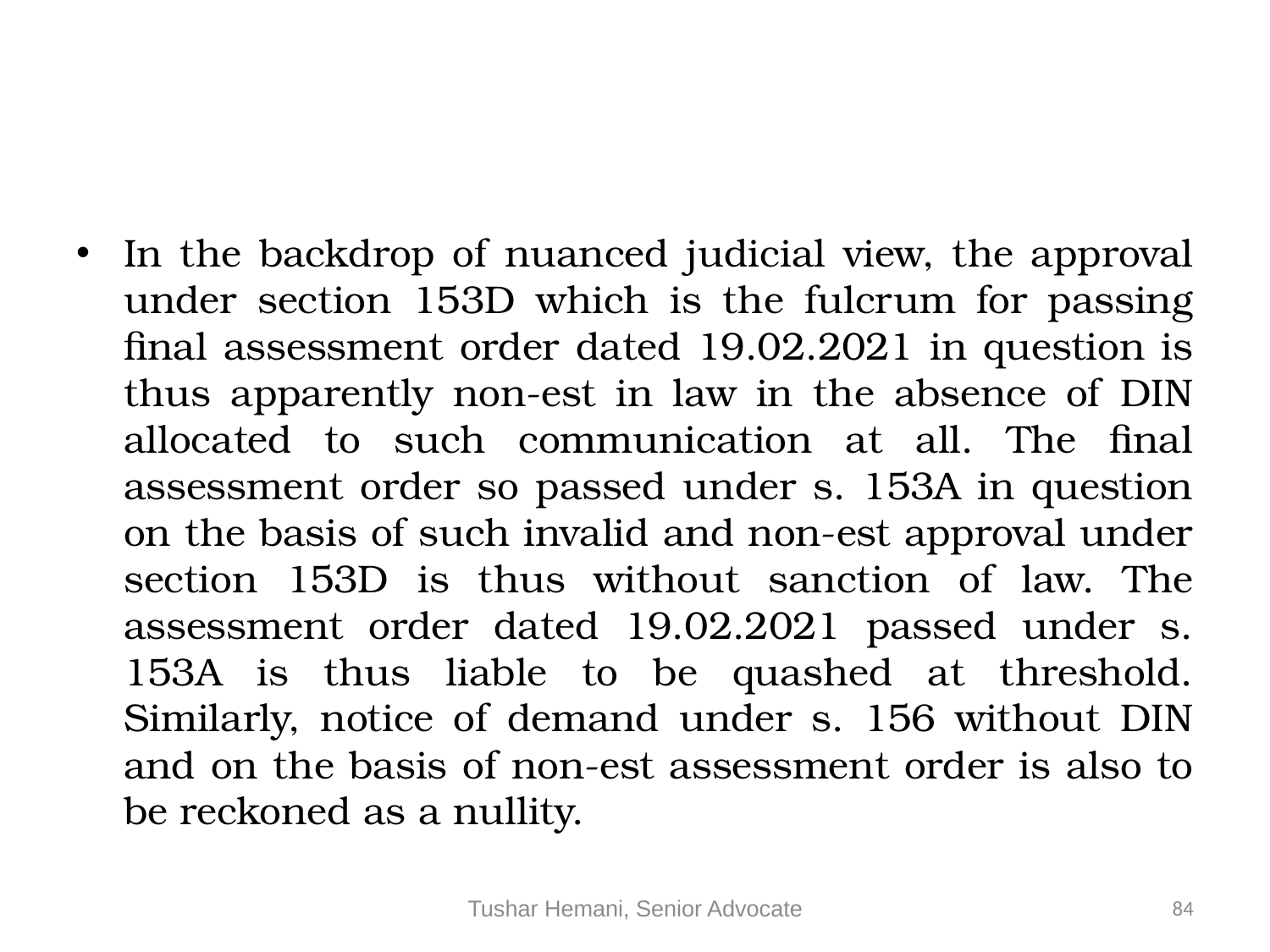

#
In the backdrop of nuanced judicial view, the approval under section 153D which is the fulcrum for passing final assessment order dated 19.02.2021 in question is thus apparently non-est in law in the absence of DIN allocated to such communication at all. The final assessment order so passed under s. 153A in question on the basis of such invalid and non-est approval under section 153D is thus without sanction of law. The assessment order dated 19.02.2021 passed under s. 153A is thus liable to be quashed at threshold. Similarly, notice of demand under s. 156 without DIN and on the basis of non-est assessment order is also to be reckoned as a nullity.
Tushar Hemani, Senior Advocate
84